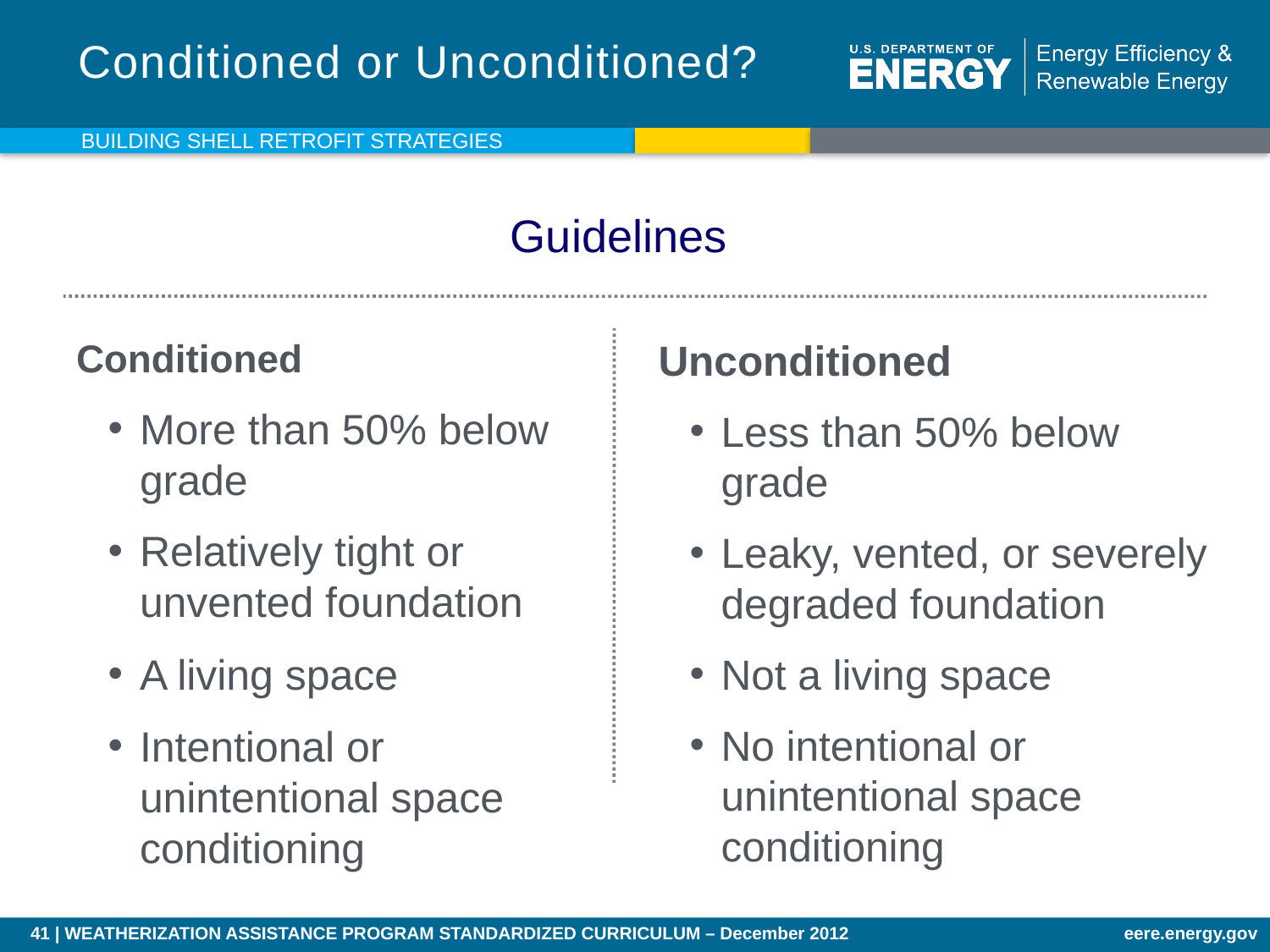

# Conditioned or Unconditioned?
Building Shell Retrofit Strategies
Guidelines
Conditioned
More than 50% below grade
Relatively tight or
unvented foundation
A living space
Intentional or unintentional space conditioning

Unconditioned
Less than 50% below grade
Leaky, vented, or severely degraded foundation
Not a living space
No intentional or unintentional space conditioning